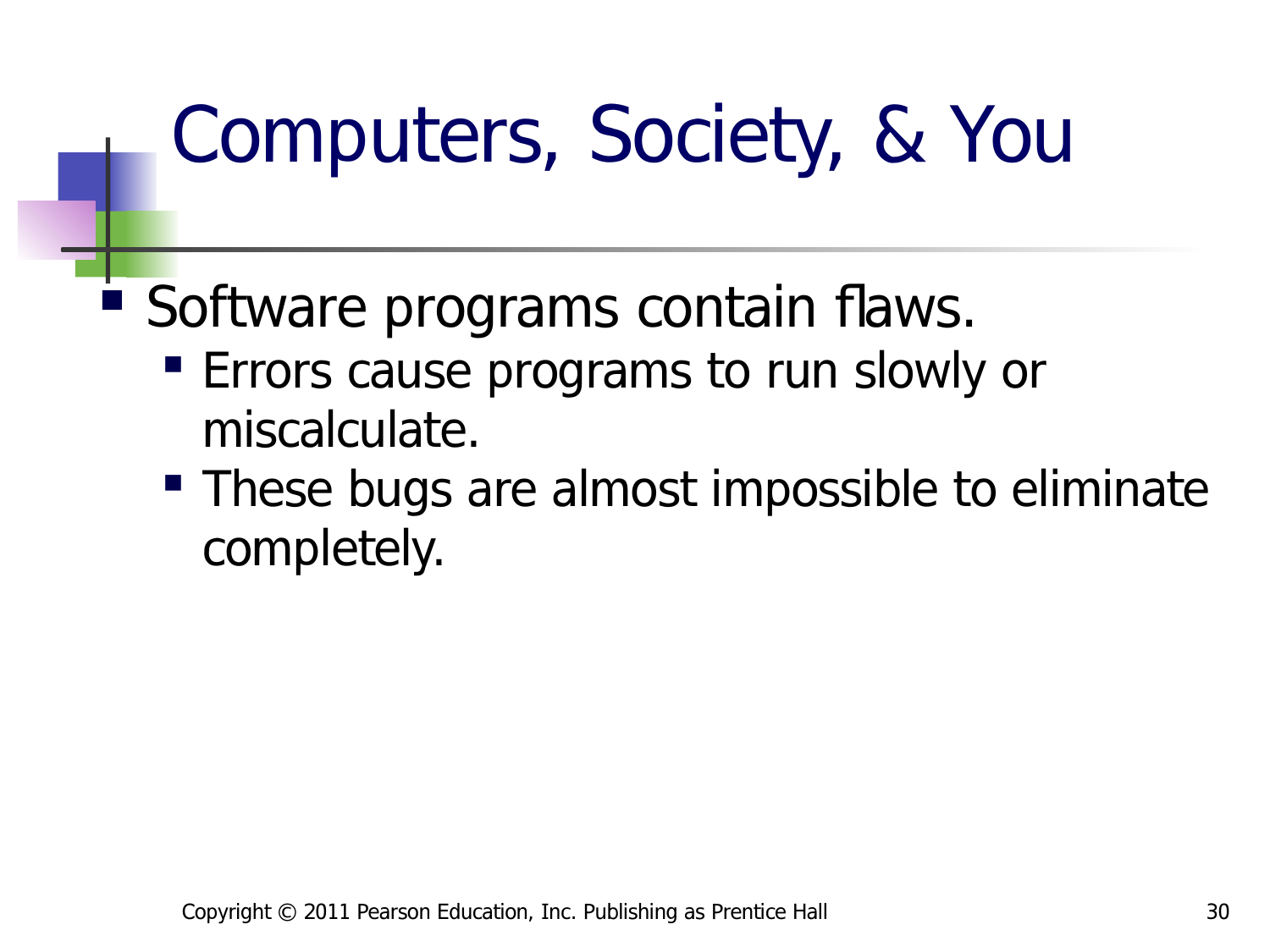

# Computers, Society, & You
Software programs contain flaws.
Errors cause programs to run slowly or miscalculate.
These bugs are almost impossible to eliminate completely.

Copyright © 2011 Pearson Education, Inc. Publishing as Prentice Hall
30